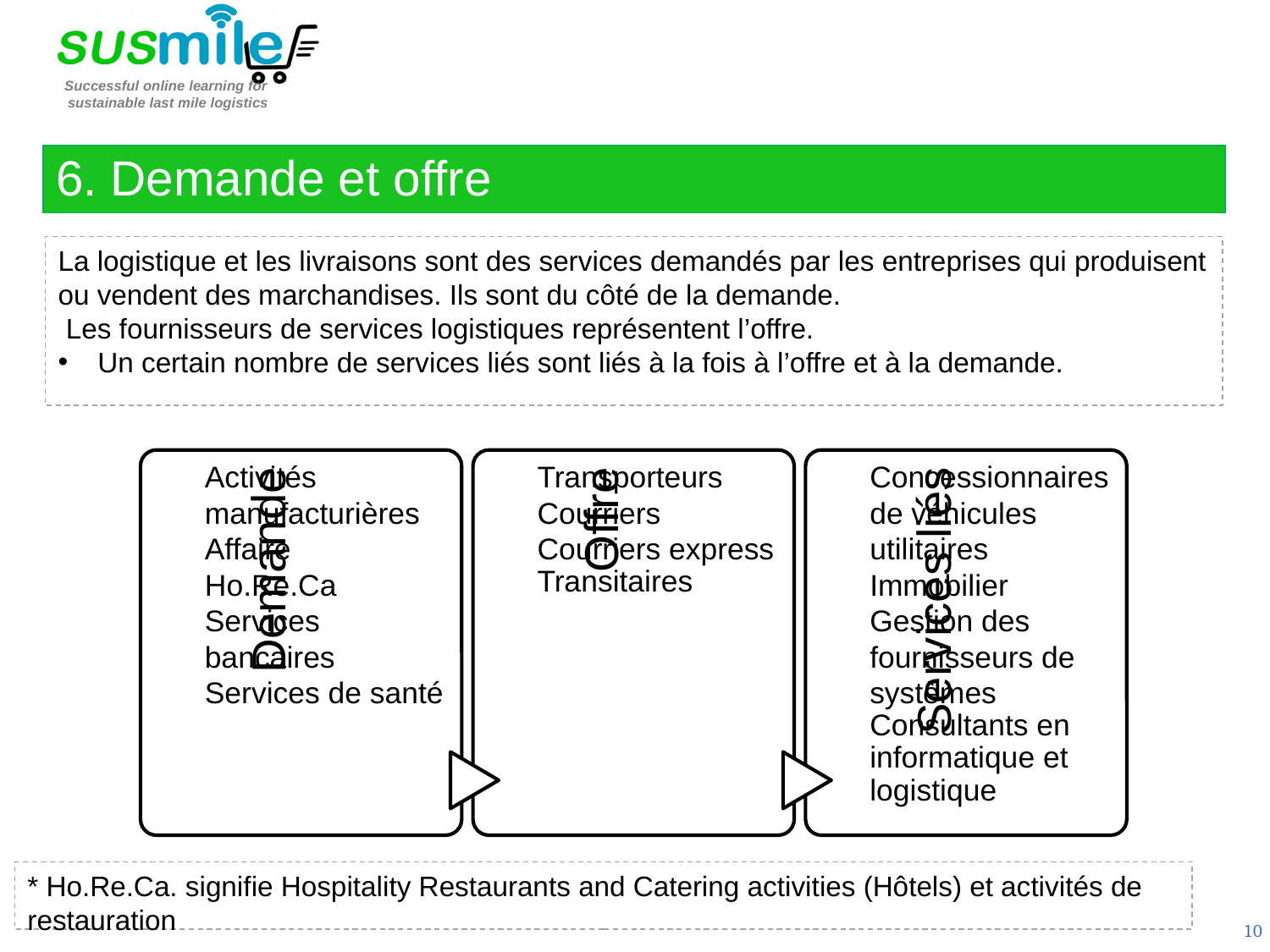

6. Demande et offre
La logistique et les livraisons sont des services demandés par les entreprises qui produisent ou vendent des marchandises. Ils sont du côté de la demande.
 Les fournisseurs de services logistiques représentent l’offre.
Un certain nombre de services liés sont liés à la fois à l’offre et à la demande.
Demande
Activités manufacturières
Affaire
Ho.Re.Ca
Services bancaires
Services de santé

Offre
Transporteurs
Courriers
Courriers express
Transitaires
Services liés
Concessionnaires de véhicules utilitaires
Immobilier
Gestion des fournisseurs de systèmes
Consultants en informatique et logistique
* Ho.Re.Ca. signifie Hospitality Restaurants and Catering activities (Hôtels) et activités de restauration

10